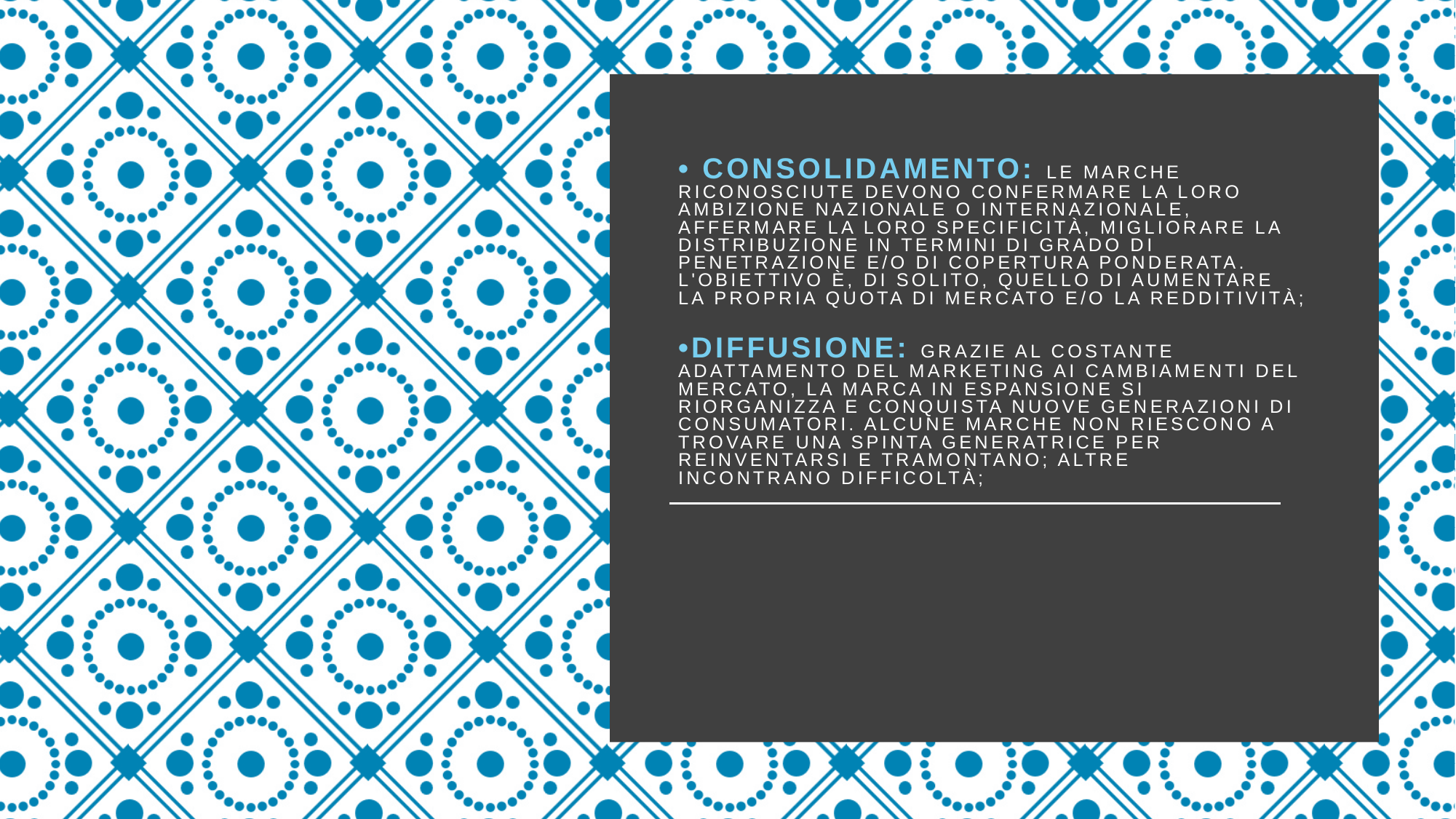

# • consolidamento: le marche riconosciute devono confermare la loro ambizione nazionale o internazionale, affermare la loro specificità, migliorare la distribuzione in termini di grado di penetrazione e/o di copertura ponderata. L'obiettivo è, di solito, quello di aumentare la propria quota di mercato e/o la redditività; •diffusione: grazie al costante adattamento del marketing ai cambiamenti del mercato, la marca in espansione si riorganizza e conquista nuove generazioni di consumatori. Alcune marche non riescono a trovare una spinta generatrice per reinventarsi e tramontano; altre incontrano difficoltà;